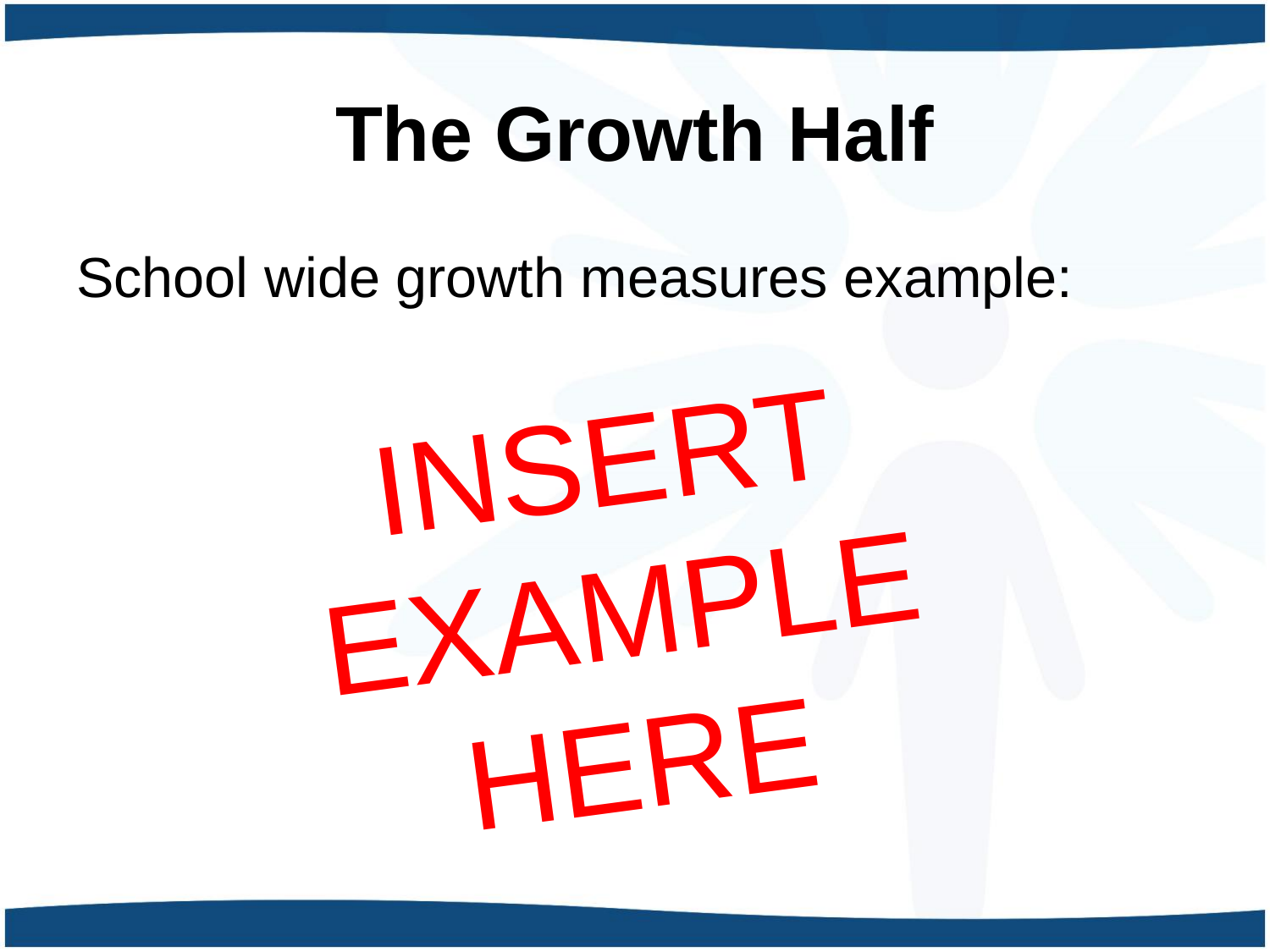

# The Growth Half
School wide growth measures example:
INSERT EXAMPLE HERE